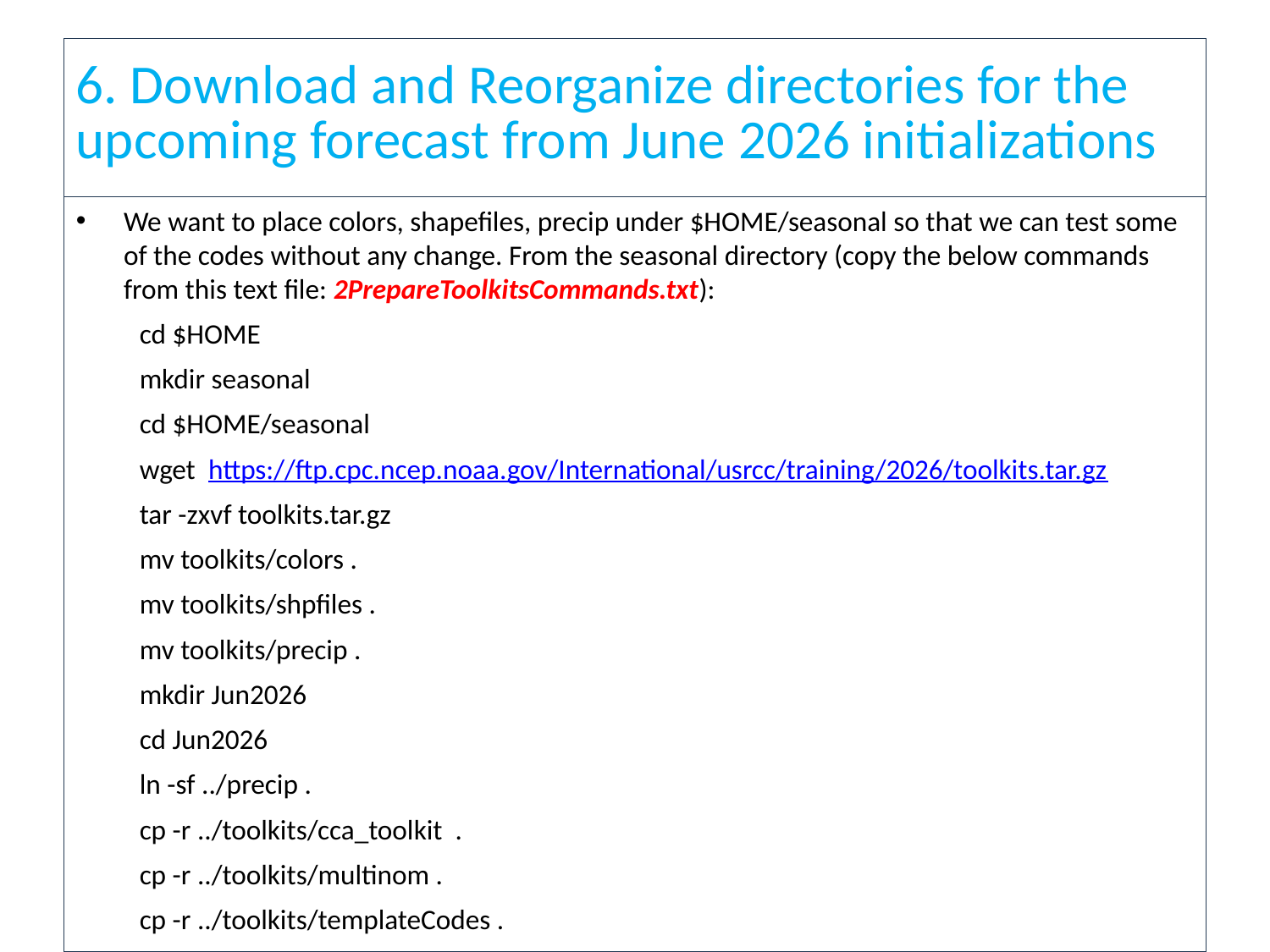

6. Download and Reorganize directories for the upcoming forecast from June 2026 initializations
We want to place colors, shapefiles, precip under $HOME/seasonal so that we can test some of the codes without any change. From the seasonal directory (copy the below commands from this text file: 2PrepareToolkitsCommands.txt):
cd $HOME
mkdir seasonal
cd $HOME/seasonal
wget  https://ftp.cpc.ncep.noaa.gov/International/usrcc/training/2026/toolkits.tar.gz
tar -zxvf toolkits.tar.gz
mv toolkits/colors .
mv toolkits/shpfiles .
mv toolkits/precip .
mkdir Jun2026
cd Jun2026
ln -sf ../precip .
cp -r ../toolkits/cca_toolkit  .
cp -r ../toolkits/multinom .
cp -r ../toolkits/templateCodes .